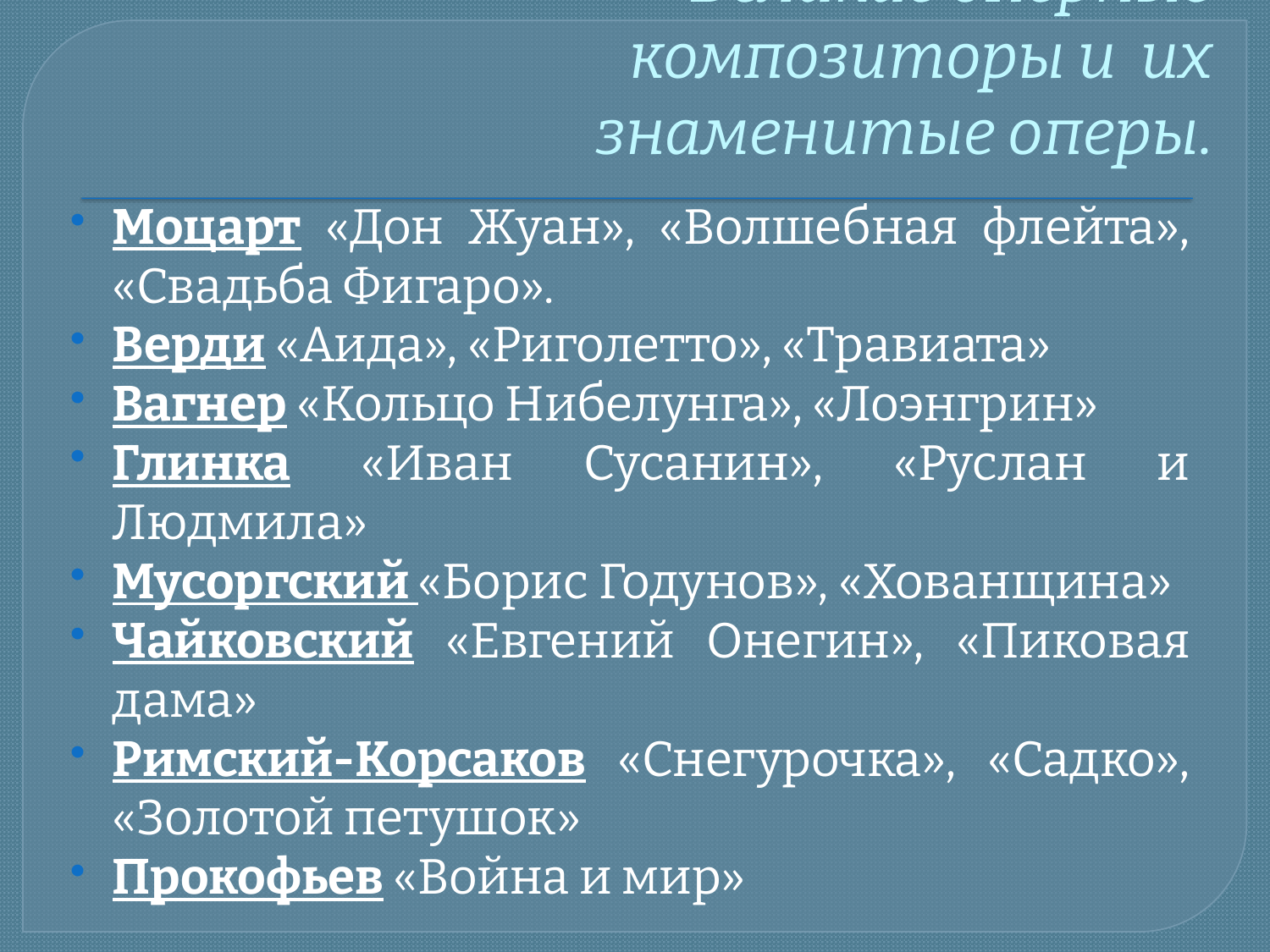

# Великие оперные композиторы и  их знаменитые оперы.
Моцарт «Дон Жуан», «Волшебная флейта», «Свадьба Фигаро».
Верди «Аида», «Риголетто», «Травиата»
Вагнер «Кольцо Нибелунга», «Лоэнгрин»
Глинка «Иван Сусанин», «Руслан и Людмила»
Мусоргский «Борис Годунов», «Хованщина»
Чайковский «Евгений Онегин», «Пиковая дама»
Римский-Корсаков «Снегурочка», «Садко», «Золотой петушок»
Прокофьев «Война и мир»